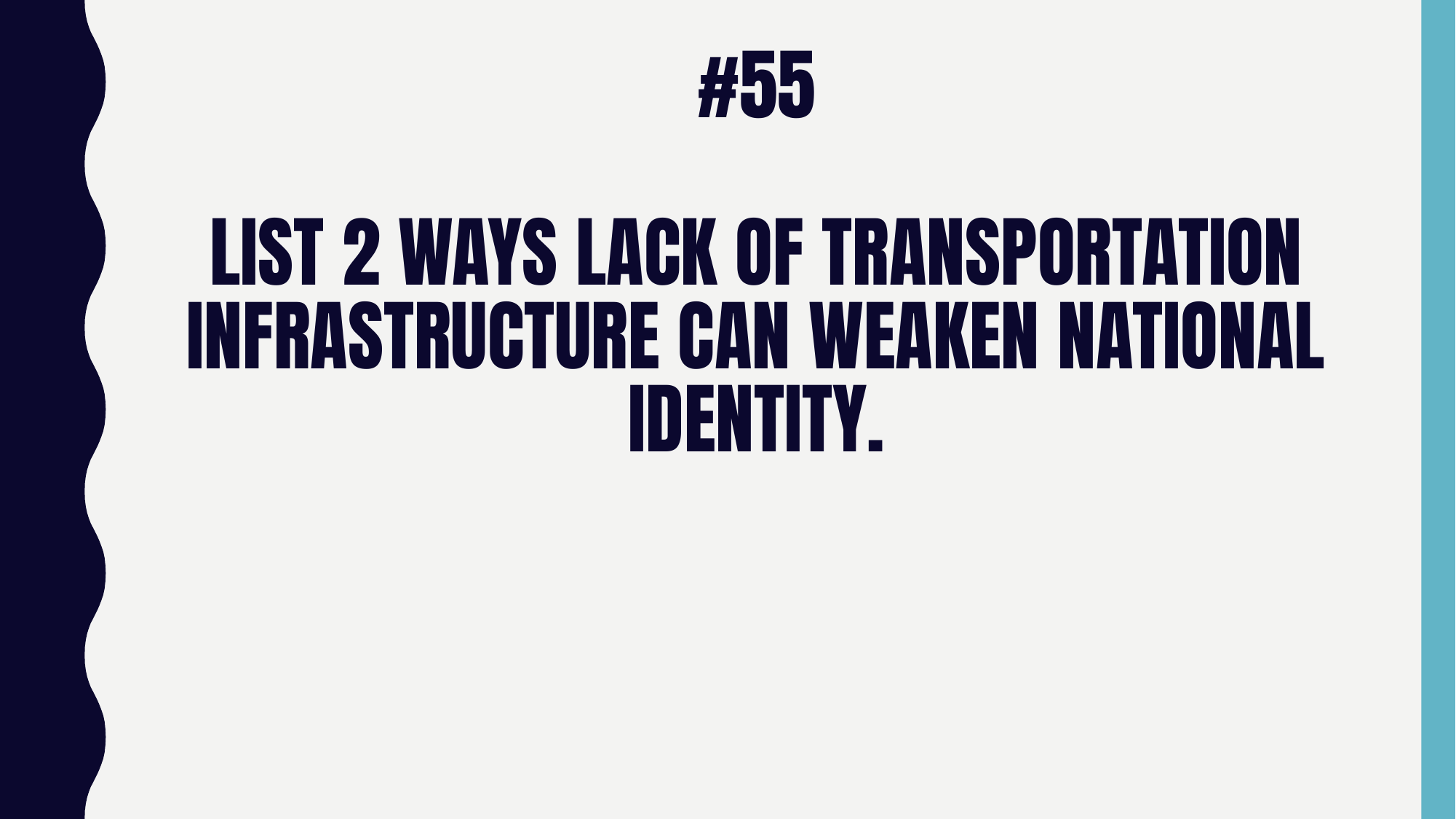

# #55 LIST 2 WAYS LACK OF TRANSPORTATION INFRASTRUCTURE CAN WEAKEN NATIONAL IDENTITY.